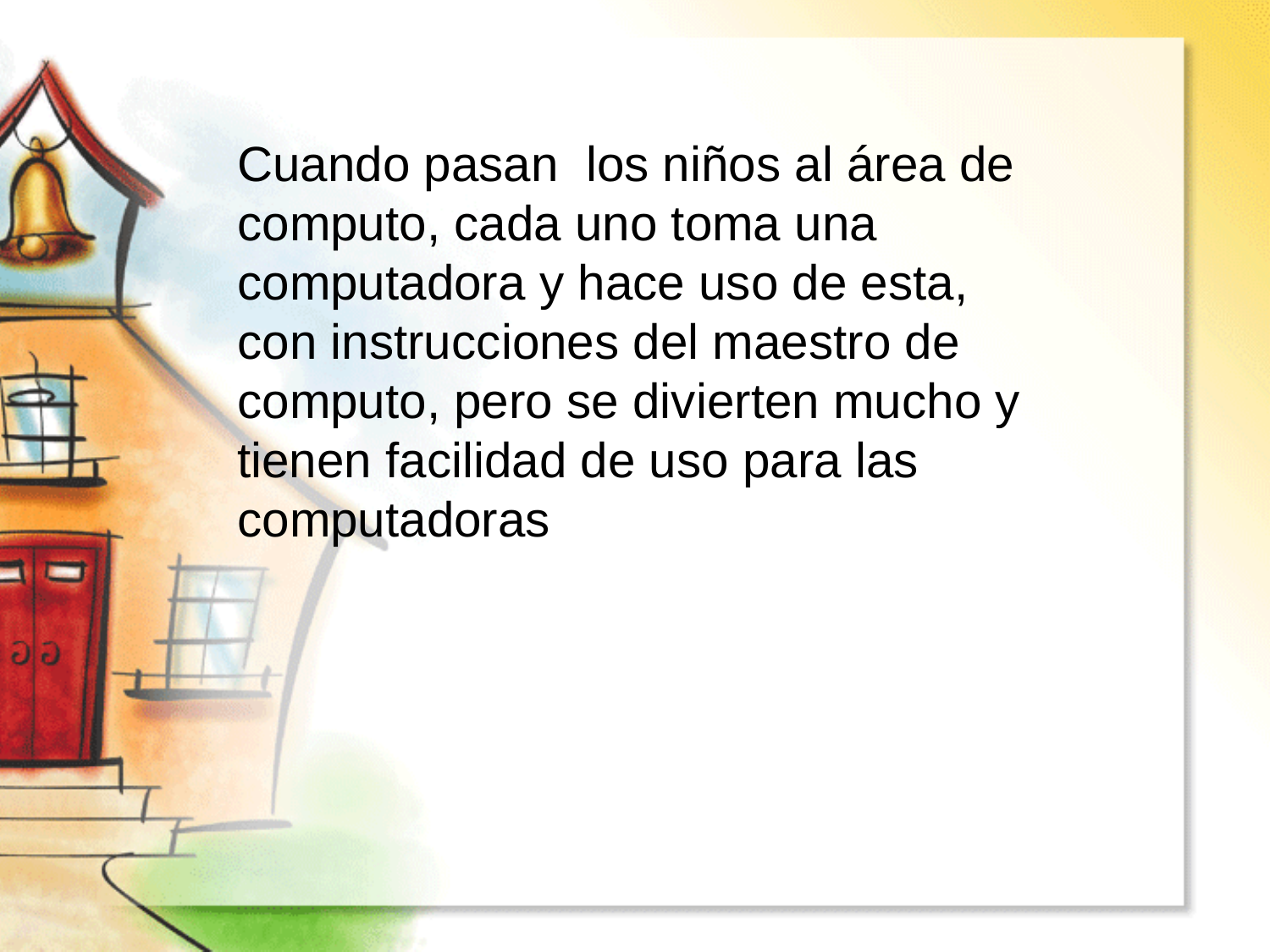

Cuando pasan  los niños al área de computo, cada uno toma una computadora y hace uso de esta, con instrucciones del maestro de computo, pero se divierten mucho y tienen facilidad de uso para las computadoras